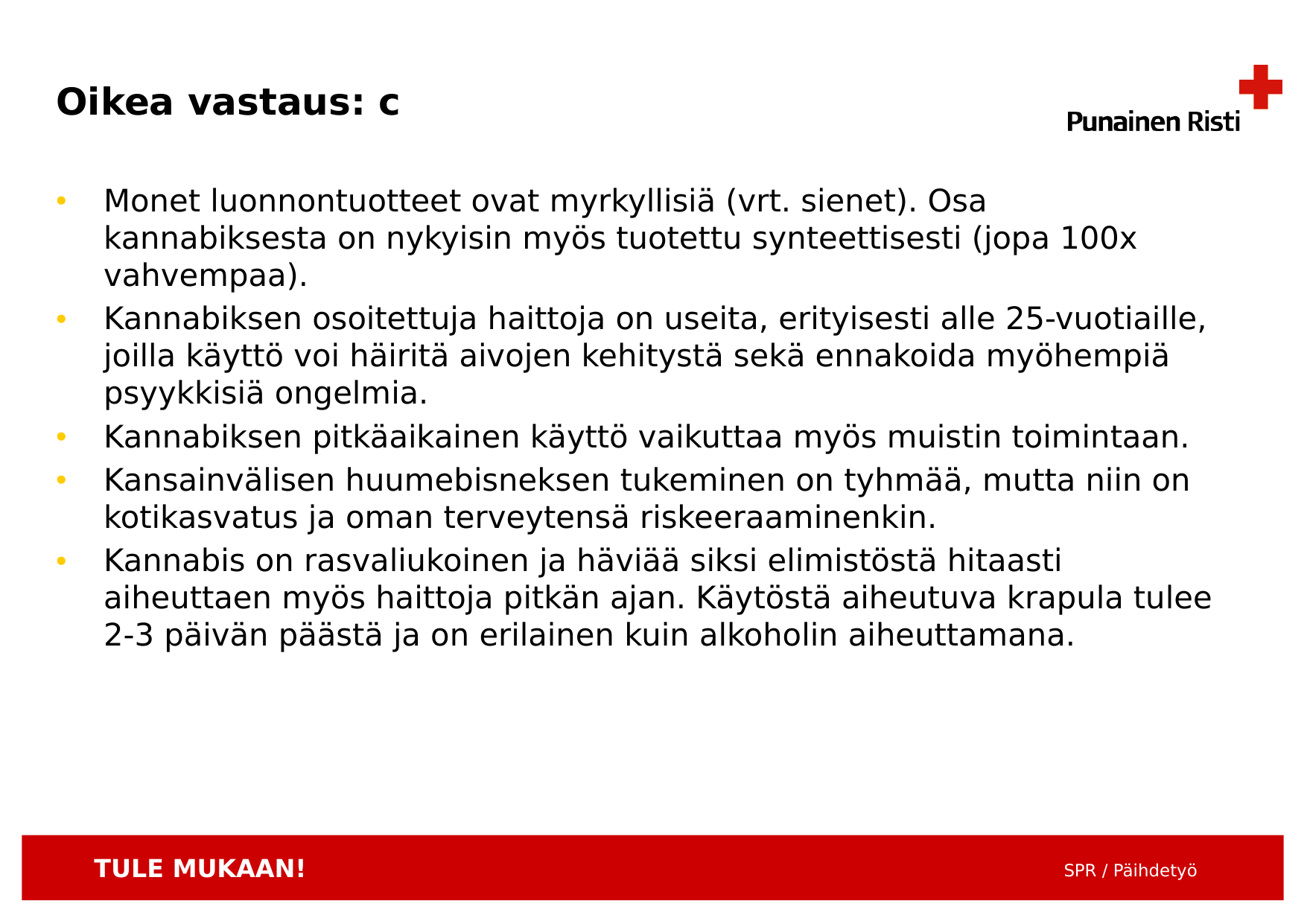

Oikea vastaus: c

Monet luonnontuotteet ovat myrkyllisiä (vrt. sienet). Osa kannabiksesta on nykyisin myös tuotettu synteettisesti (jopa 100x vahvempaa).
Kannabiksen osoitettuja haittoja on useita, erityisesti alle 25-vuotiaille, joilla käyttö voi häiritä aivojen kehitystä sekä ennakoida myöhempiä psyykkisiä ongelmia.
Kannabiksen pitkäaikainen käyttö vaikuttaa myös muistin toimintaan.
Kansainvälisen huumebisneksen tukeminen on tyhmää, mutta niin on kotikasvatus ja oman terveytensä riskeeraaminenkin.
Kannabis on rasvaliukoinen ja häviää siksi elimistöstä hitaasti aiheuttaen myös haittoja pitkän ajan. Käytöstä aiheutuva krapula tulee 2-3 päivän päästä ja on erilainen kuin alkoholin aiheuttamana.